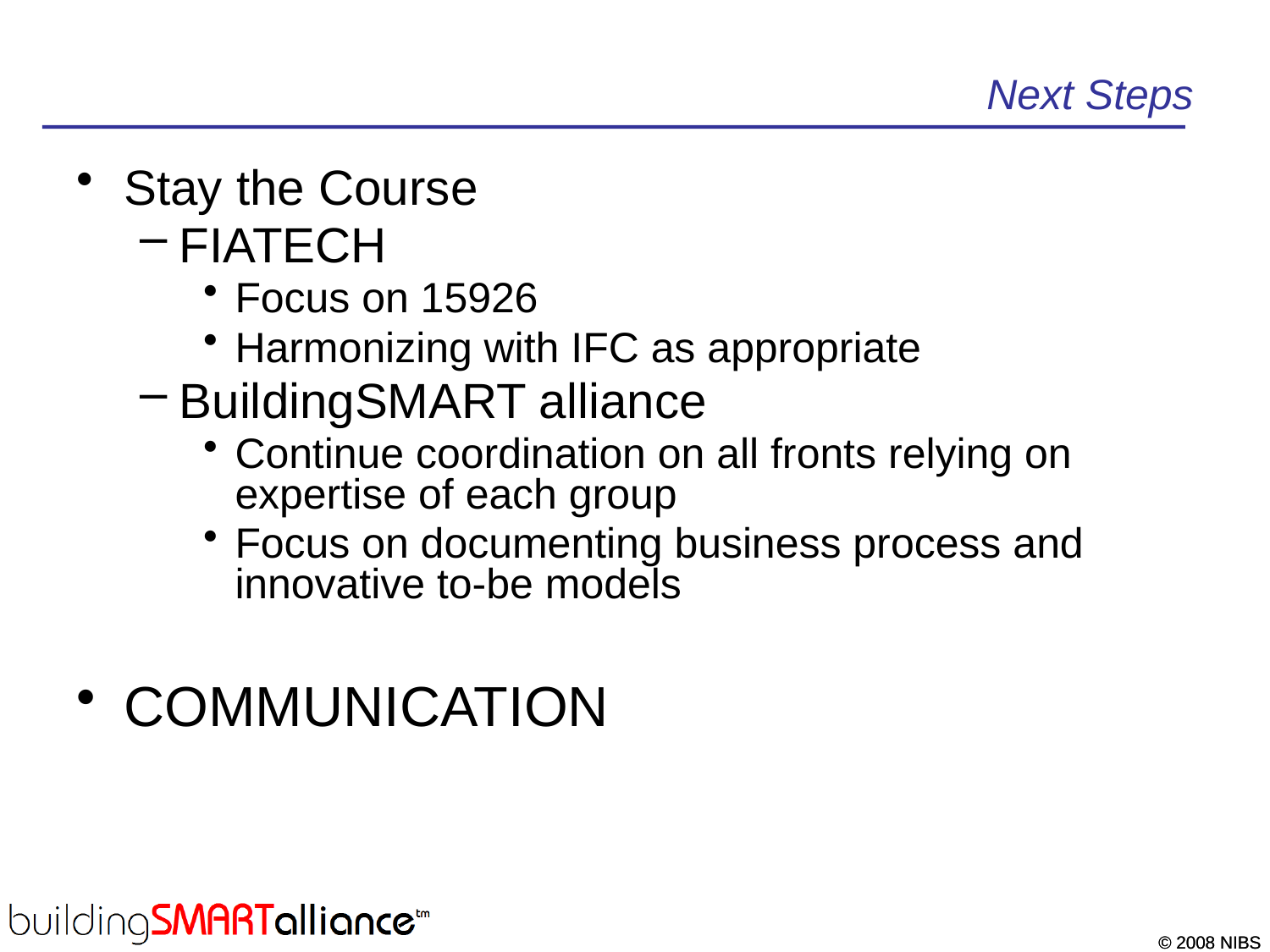

# Next Steps
Stay the Course
FIATECH
Focus on 15926
Harmonizing with IFC as appropriate
BuildingSMART alliance
Continue coordination on all fronts relying on expertise of each group
Focus on documenting business process and innovative to-be models

COMMUNICATION